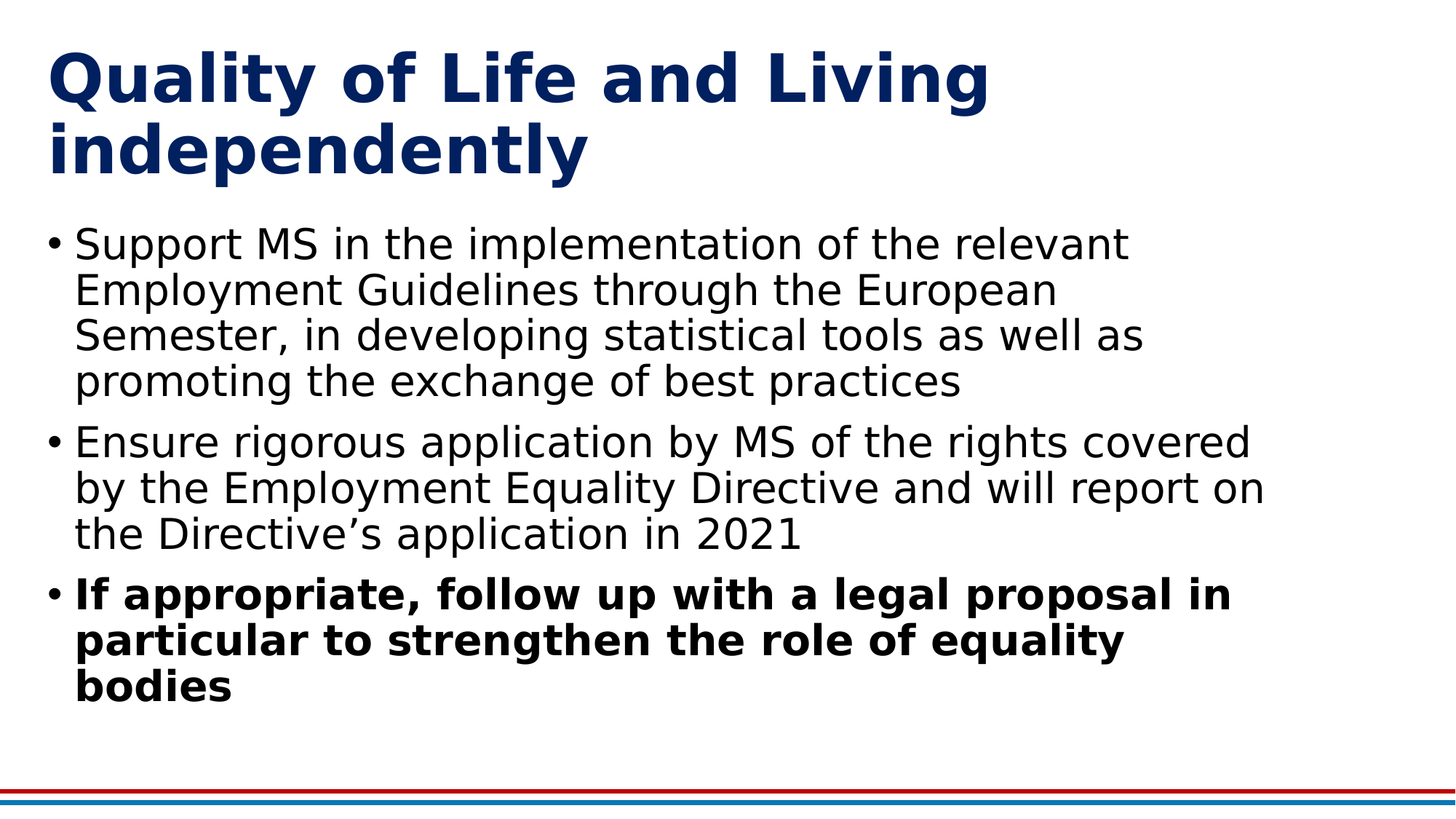

# Quality of Life and Living independently
Support MS in the implementation of the relevant Employment Guidelines through the European Semester, in developing statistical tools as well as promoting the exchange of best practices
Ensure rigorous application by MS of the rights covered by the Employment Equality Directive and will report on the Directive’s application in 2021
If appropriate, follow up with a legal proposal in particular to strengthen the role of equality bodies